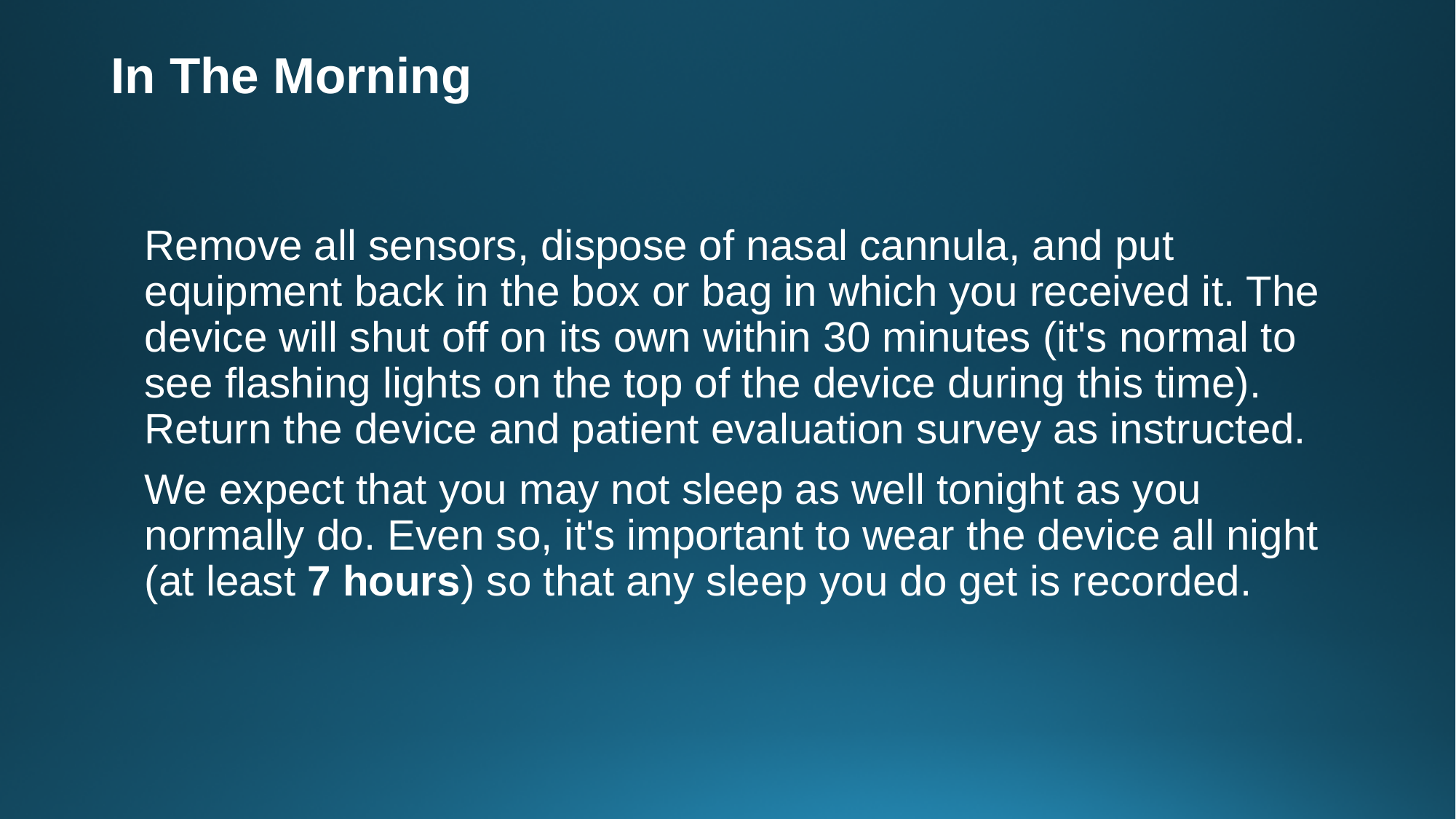

# In The Morning
Remove all sensors, dispose of nasal cannula, and put equipment back in the box or bag in which you received it. The device will shut off on its own within 30 minutes (it's normal to see flashing lights on the top of the device during this time). Return the device and patient evaluation survey as instructed.
We expect that you may not sleep as well tonight as you normally do. Even so, it's important to wear the device all night (at least 7 hours) so that any sleep you do get is recorded.